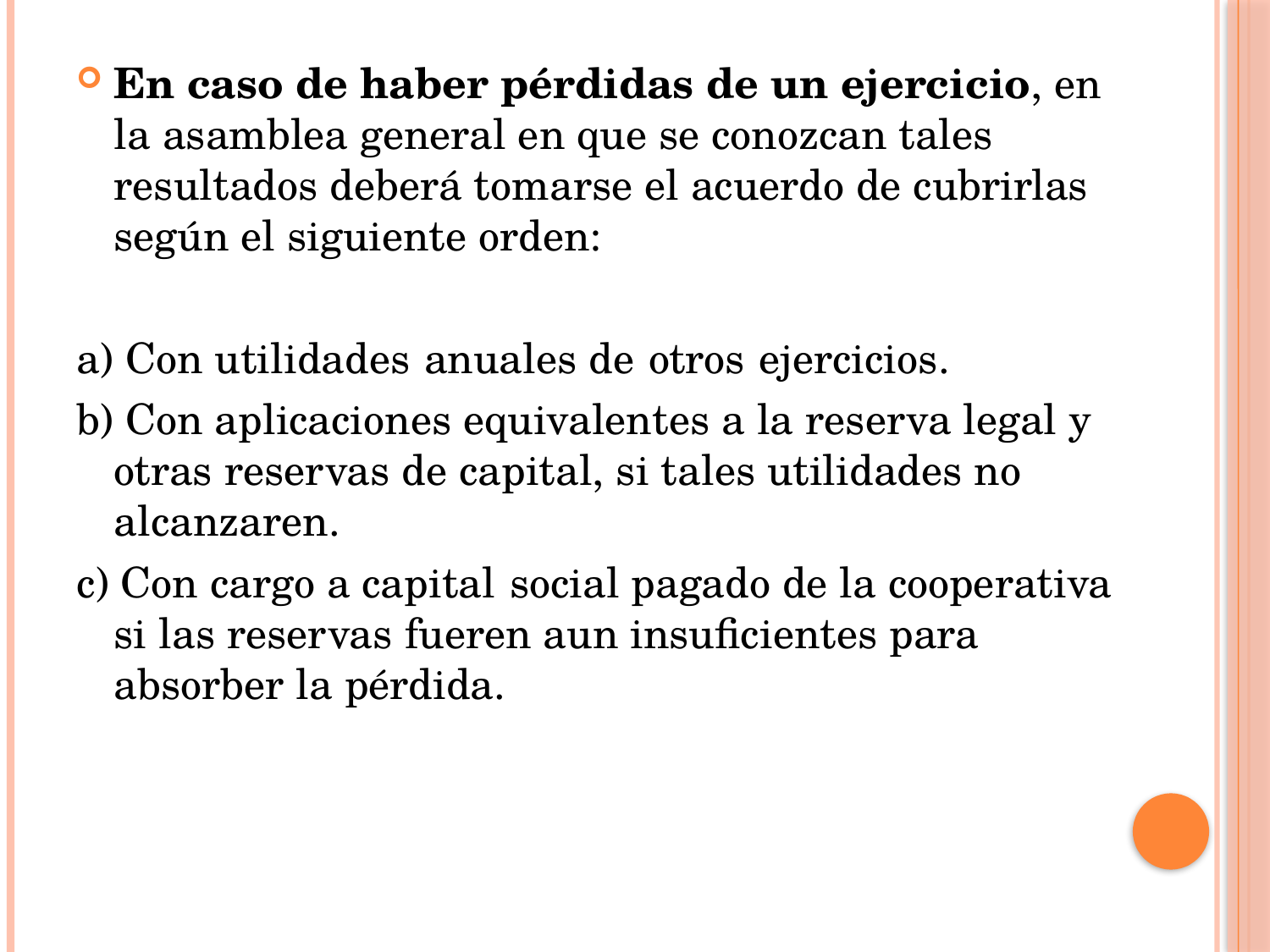

En caso de haber pérdidas de un ejercicio, en la asamblea general en que se conozcan tales resultados deberá tomarse el acuerdo de cubrirlas según el siguiente orden:

a) Con utilidades anuales de otros ejercicios.
b) Con aplicaciones equivalentes a la reserva legal y otras reservas de capital, si tales utilidades no alcanzaren.
c) Con cargo a capital social pagado de la cooperativa si las reservas fueren aun insuficientes para absorber la pérdida.